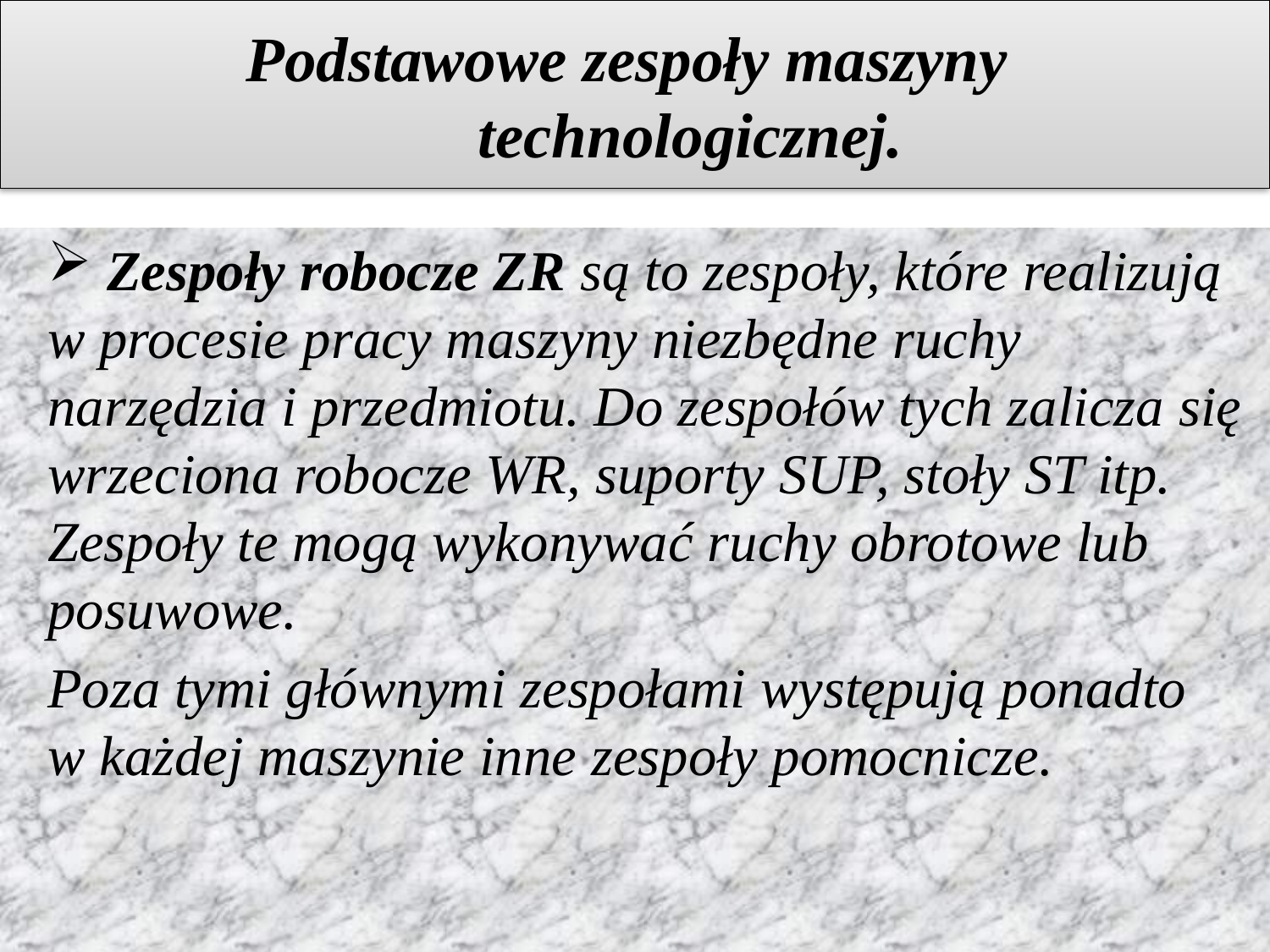

# Podstawowe zespoły maszyny technologicznej.
 Zespoły robocze ZR są to zespoły, które realizują w procesie pracy maszyny niezbędne ruchy narzędzia i przedmiotu. Do zespołów tych zalicza się wrzeciona robocze WR, suporty SUP, stoły ST itp. Zespoły te mogą wykonywać ruchy obrotowe lub posuwowe.
Poza tymi głównymi zespołami występują ponadto    w każdej maszynie inne zespoły pomocnicze.